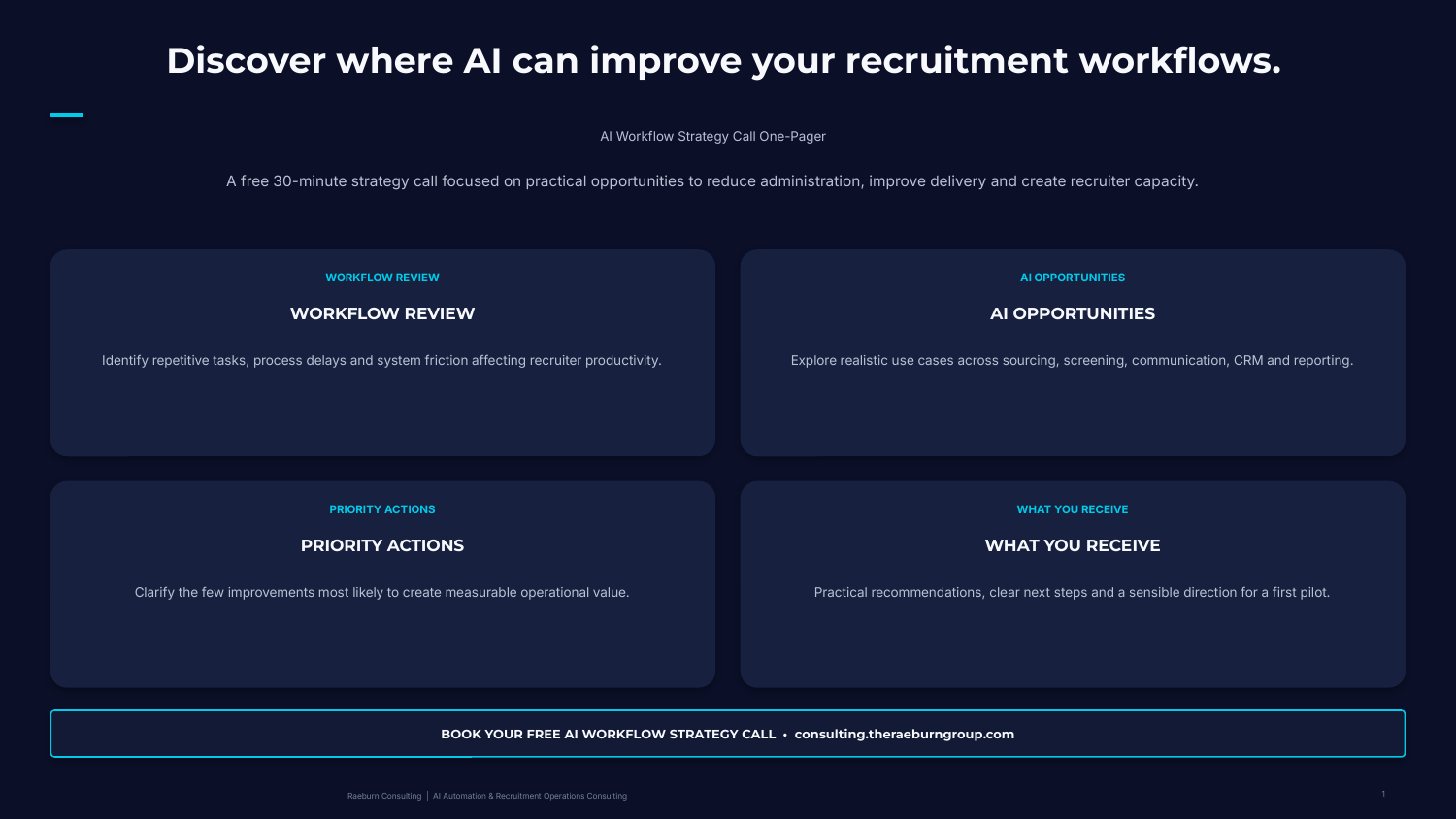

Discover where AI can improve your recruitment workflows.

AI Workflow Strategy Call One-Pager
A free 30-minute strategy call focused on practical opportunities to reduce administration, improve delivery and create recruiter capacity.

WORKFLOW REVIEW
AI OPPORTUNITIES
WORKFLOW REVIEW
AI OPPORTUNITIES
Identify repetitive tasks, process delays and system friction affecting recruiter productivity.
Explore realistic use cases across sourcing, screening, communication, CRM and reporting.

PRIORITY ACTIONS
WHAT YOU RECEIVE
PRIORITY ACTIONS
WHAT YOU RECEIVE
Clarify the few improvements most likely to create measurable operational value.
Practical recommendations, clear next steps and a sensible direction for a first pilot.

BOOK YOUR FREE AI WORKFLOW STRATEGY CALL  •  consulting.theraeburngroup.com
1
Raeburn Consulting  |  AI Automation & Recruitment Operations Consulting